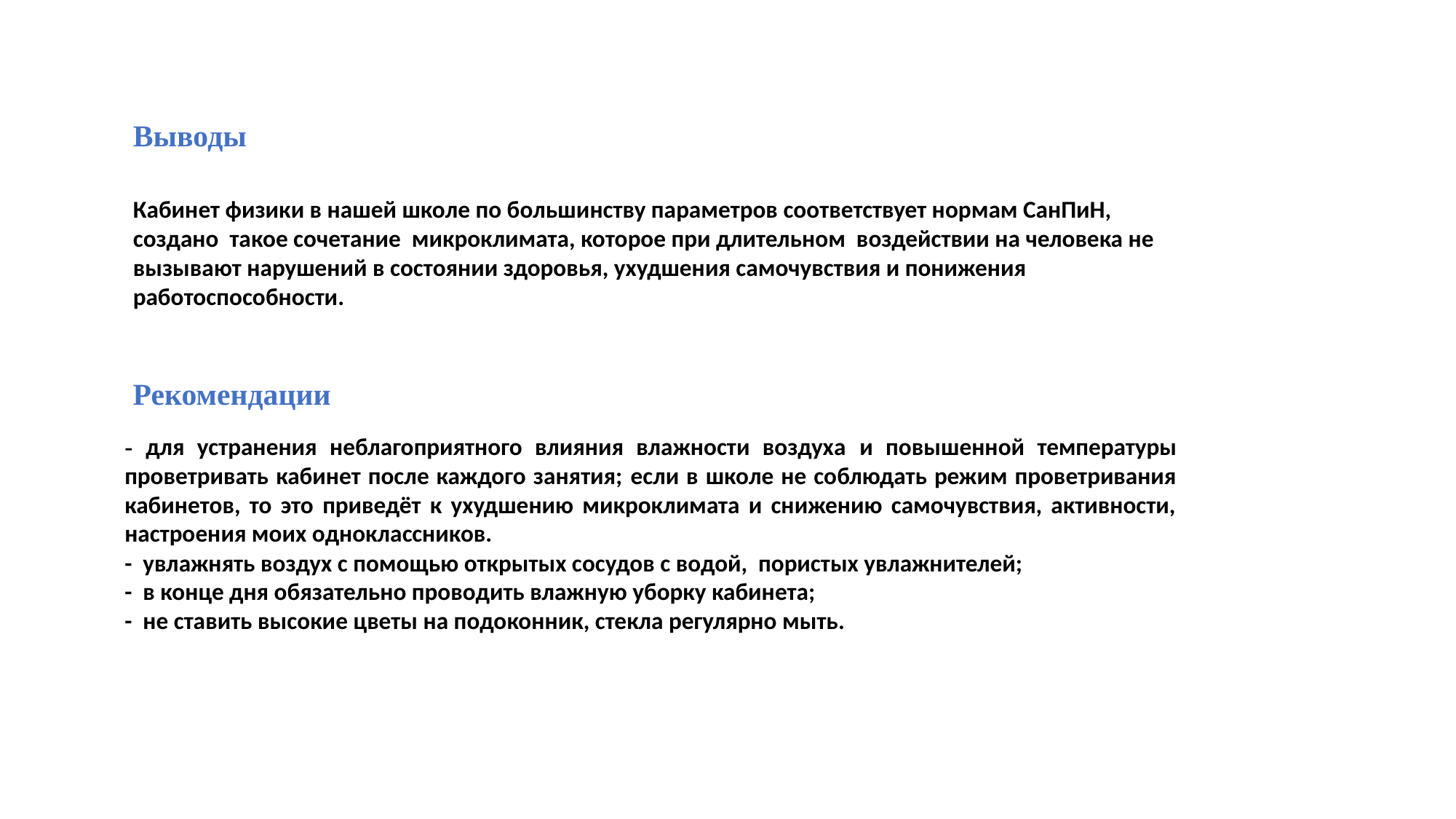

Выводы
Кабинет физики в нашей школе по большинству параметров соответствует нормам СанПиН, создано  такое сочетание  микроклимата, которое при длительном  воздействии на человека не вызывают нарушений в состоянии здоровья, ухудшения самочувствия и понижения работоспособности.

Рекомендации

- для устранения неблагоприятного влияния влажности воздуха и повышенной температуры проветривать кабинет после каждого занятия; если в школе не соблюдать режим проветривания кабинетов, то это приведёт к ухудшению микроклимата и снижению самочувствия, активности, настроения моих одноклассников.
-  увлажнять воздух с помощью открытых сосудов с водой,  пористых увлажнителей;
-  в конце дня обязательно проводить влажную уборку кабинета;
-  не ставить высокие цветы на подоконник, стекла регулярно мыть.